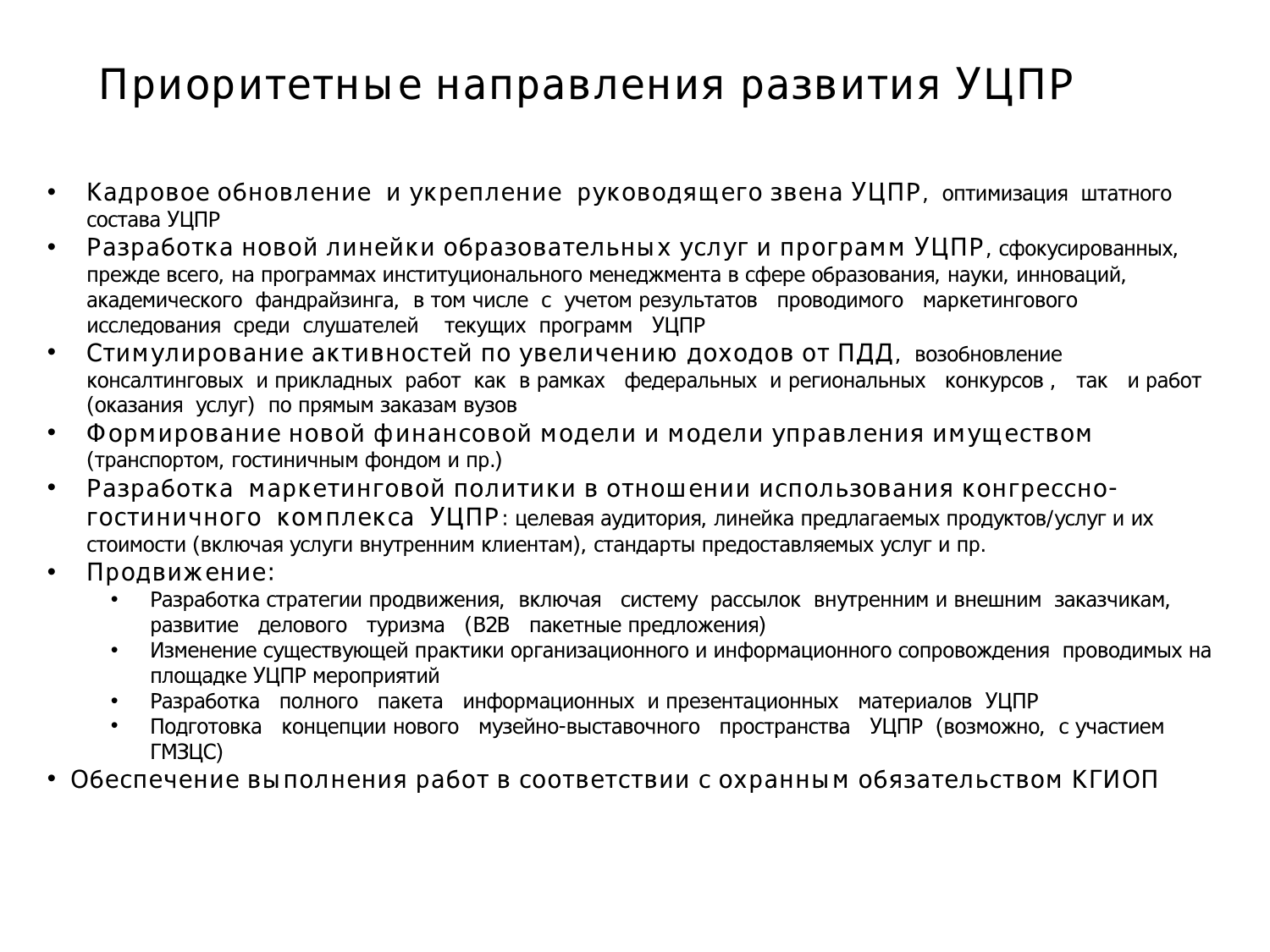

# Приоритетные направления развития УЦПР
Кадровое обновление  и укрепление  руководящего звена УЦПР,  оптимизация  штатного  состава УЦПР
Разработка новой линейки образовательных услуг и программ УЦПР, сфокусированных, прежде всего, на программах институционального менеджмента в сфере образования, науки, инноваций,  академического  фандрайзинга,  в том числе  с  учетом результатов   проводимого   маркетингового  исследования  среди  слушателей    текущих  программ   УЦПР
Стимулирование активностей по увеличению доходов от ПДД,  возобновление  консалтинговых  и прикладных  работ  как  в рамках   федеральных  и региональных   конкурсов ,   так   и работ  (оказания  услуг)  по прямым заказам вузов
Формирование новой финансовой модели и модели управления имуществом (транспортом, гостиничным фондом и пр.)
Разработка  маркетинговой политики в отношении использования конгрессно-гостиничного  комплекса  УЦПР: целевая аудитория, линейка предлагаемых продуктов/услуг и их стоимости (включая услуги внутренним клиентам), стандарты предоставляемых услуг и пр.
Продвижение:
Разработка стратегии продвижения,  включая   систему  рассылок  внутренним и внешним  заказчикам,  развитие   делового   туризма   (B2B   пакетные предложения)
Изменение существующей практики организационного и информационного сопровождения  проводимых на площадке УЦПР мероприятий
Разработка   полного   пакета   информационных  и презентационных   материалов  УЦПР
Подготовка   концепции нового   музейно-выставочного   пространства   УЦПР  (возможно,  с участием   ГМЗЦС)
Обеспечение выполнения работ в соответствии с охранным обязательством КГИОП